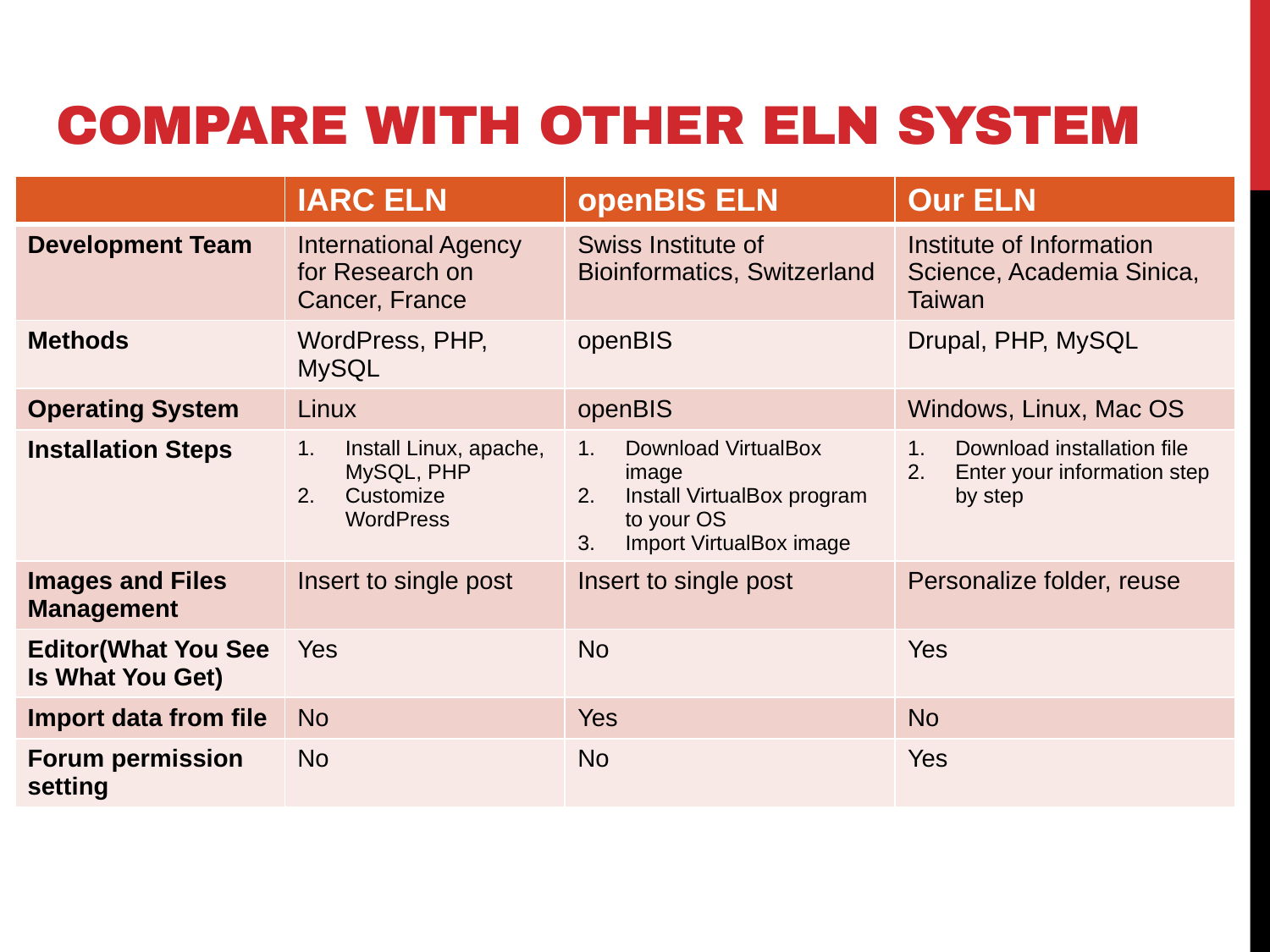

# Compare with other ELN SYSTEM
|  | IARC ELN | openBIS ELN | Our ELN |
| --- | --- | --- | --- |
| Development Team | International Agency for Research on Cancer, France | Swiss Institute of Bioinformatics, Switzerland | Institute of Information Science, Academia Sinica, Taiwan |
| Methods | WordPress, PHP, MySQL | openBIS | Drupal, PHP, MySQL |
| Operating System | Linux | openBIS | Windows, Linux, Mac OS |
| Installation Steps | Install Linux, apache, MySQL, PHP Customize WordPress | Download VirtualBox image Install VirtualBox program to your OS Import VirtualBox image | Download installation file Enter your information step by step |
| Images and Files Management | Insert to single post | Insert to single post | Personalize folder, reuse |
| Editor(What You See Is What You Get) | Yes | No | Yes |
| Import data from file | No | Yes | No |
| Forum permission setting | No | No | Yes |